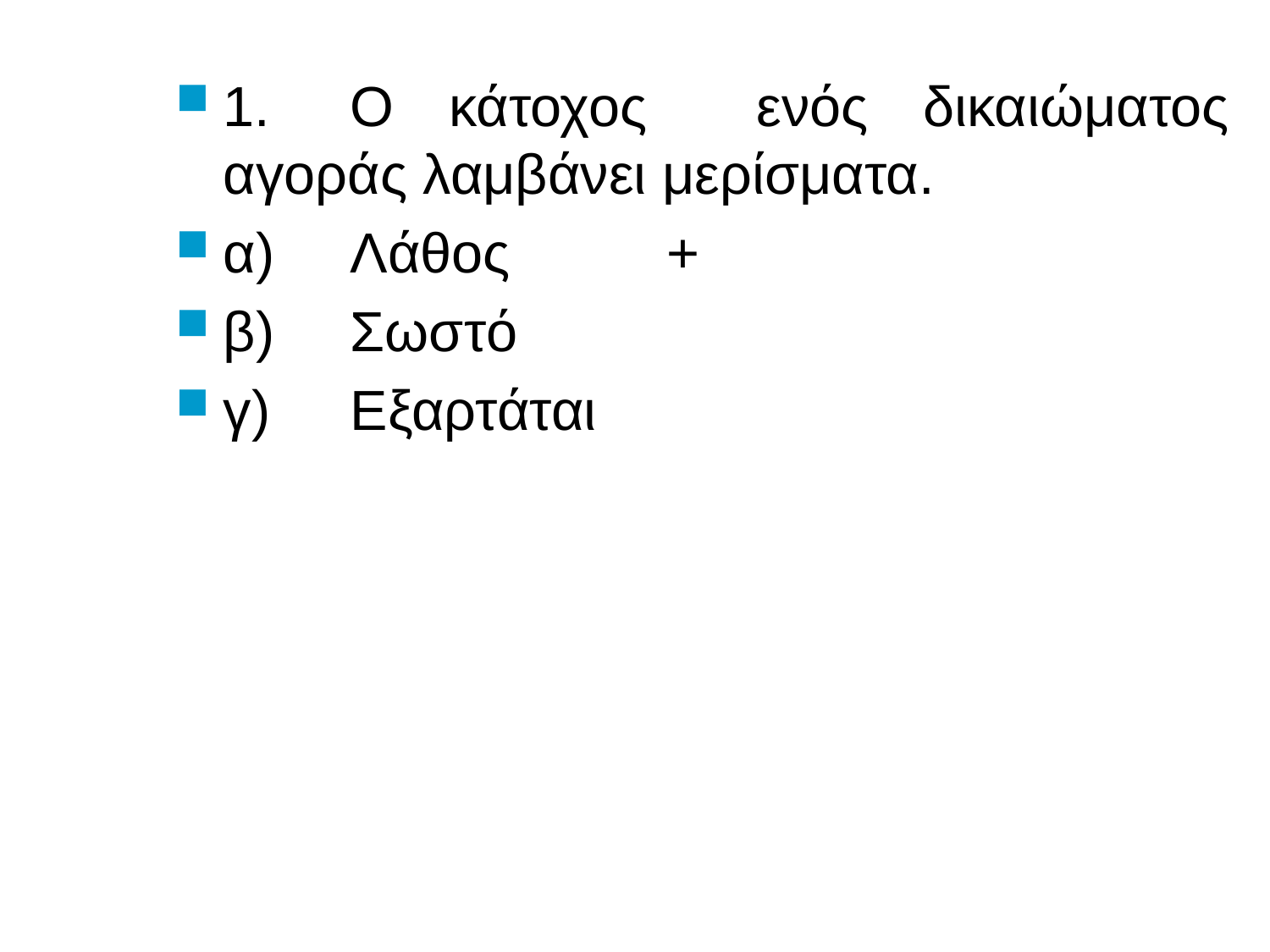

# 1.	O κάτοχος  ενός δικαιώματος αγοράς λαμβάνει μερίσματα.
α)	Λάθος          +
β)	Σωστό
γ)	Εξαρτάται